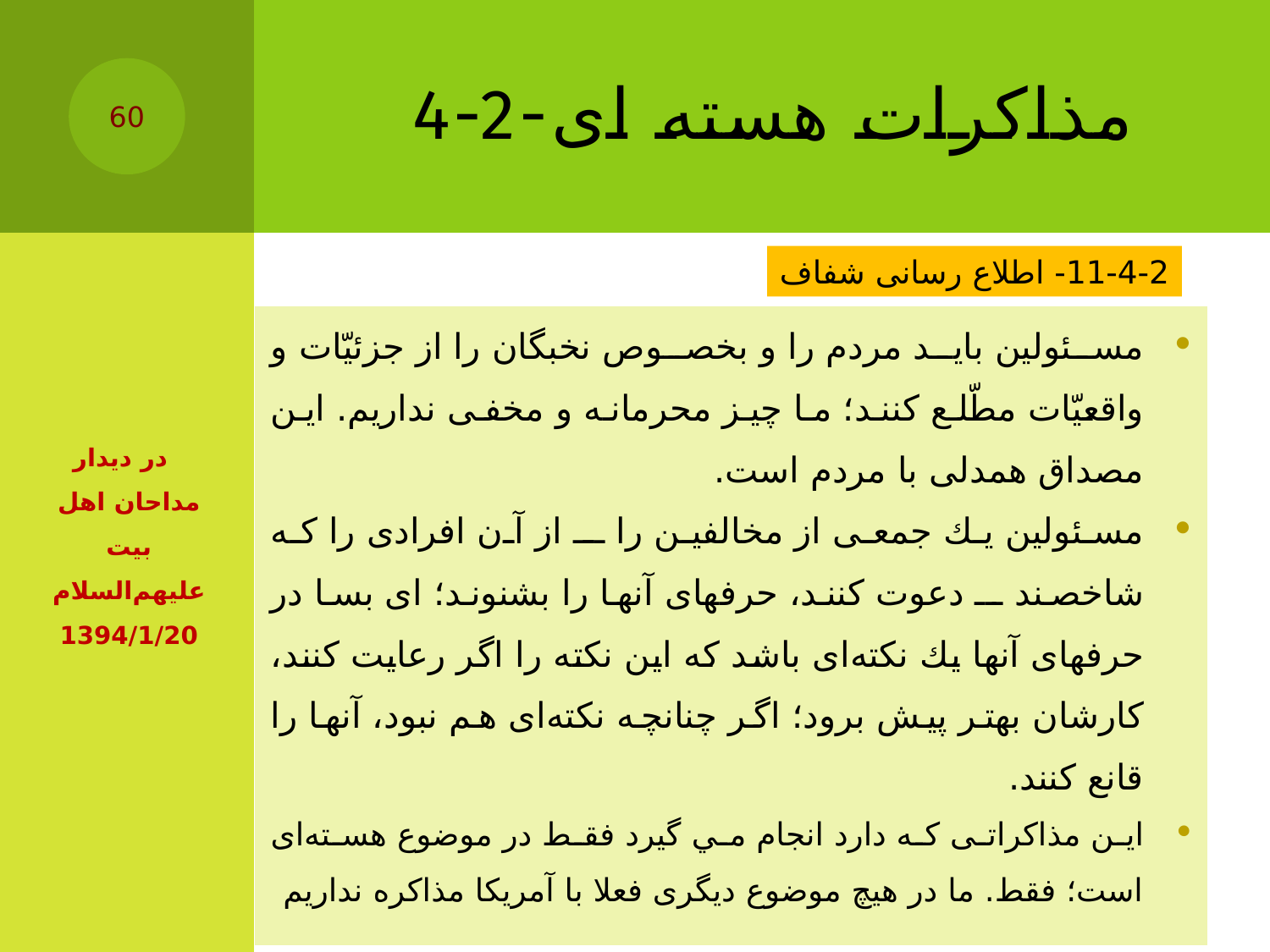

# 4-2-مذاکرات هسته ای
60
11-4-2- اطلاع رسانی شفاف
| مسئولين بايد مردم را و بخصوص نخبگان را از جزئيّات و واقعيّات مطّلع كنند؛ ما چيز محرمانه و مخفى نداريم. اين مصداق همدلى با مردم است. مسئولين يك جمعى از مخالفين را ــ از آن افرادى را كه شاخصند ــ دعوت كنند، حرفهاى آنها را بشنوند؛ اى بسا در حرفهاى آنها يك نكته‌اى باشد كه اين نكته را اگر رعايت كنند، كارشان بهتر پيش برود؛ اگر چنانچه نكته‌اى هم نبود، آنها را قانع كنند. اين مذاكراتى كه دارد انجام مي گيرد فقط در موضوع هسته‌اى است؛ فقط. ما در هيچ موضوع ديگرى فعلا با آمريكا مذاكره نداريم |
| --- |
‏  در دیدار مداحان اهل بیت علیهم‌السلام ‏1394/1/20